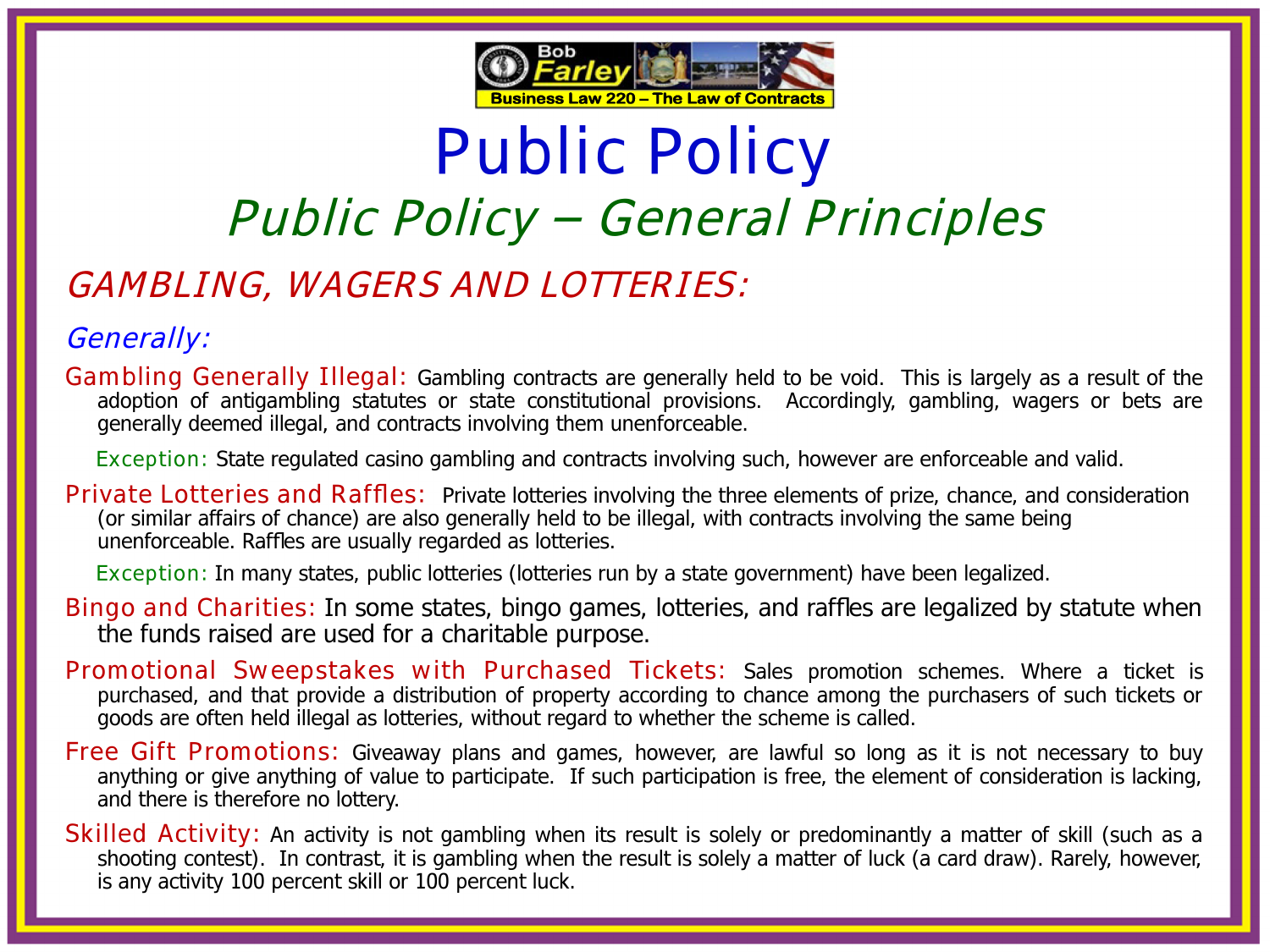

Public Policy
Public Policy – General Principles

GAMBLING, WAGERS AND LOTTERIES:

Generally:

Gambling Generally Illegal: Gambling contracts are generally held to be void.  This is largely as a result of the adoption of antigambling statutes or state constitutional provisions.  Accordingly, gambling, wagers or bets are generally deemed illegal, and contracts involving them unenforceable.

     Exception: State regulated casino gambling and contracts involving such, however are enforceable and valid.

Private Lotteries and Raffles:  Private lotteries involving the three elements of prize, chance, and consideration (or similar affairs of chance) are also generally held to be illegal, with contracts involving the same being unenforceable. Raffles are usually regarded as lotteries.

     Exception: In many states, public lotteries (lotteries run by a state government) have been legalized.

Bingo and Charities: In some states, bingo games, lotteries, and raffles are legalized by statute when the funds raised are used for a charitable purpose.

Promotional Sweepstakes with Purchased Tickets: Sales promotion schemes. Where a ticket is purchased, and that provide a distribution of property according to chance among the purchasers of such tickets or goods are often held illegal as lotteries, without regard to whether the scheme is called.

Free Gift Promotions: Giveaway plans and games, however, are lawful so long as it is not necessary to buy anything or give anything of value to participate.  If such participation is free, the element of consideration is lacking, and there is therefore no lottery.

Skilled Activity: An activity is not gambling when its result is solely or predominantly a matter of skill (such as a shooting contest).  In contrast, it is gambling when the result is solely a matter of luck (a card draw). Rarely, however, is any activity 100 percent skill or 100 percent luck.